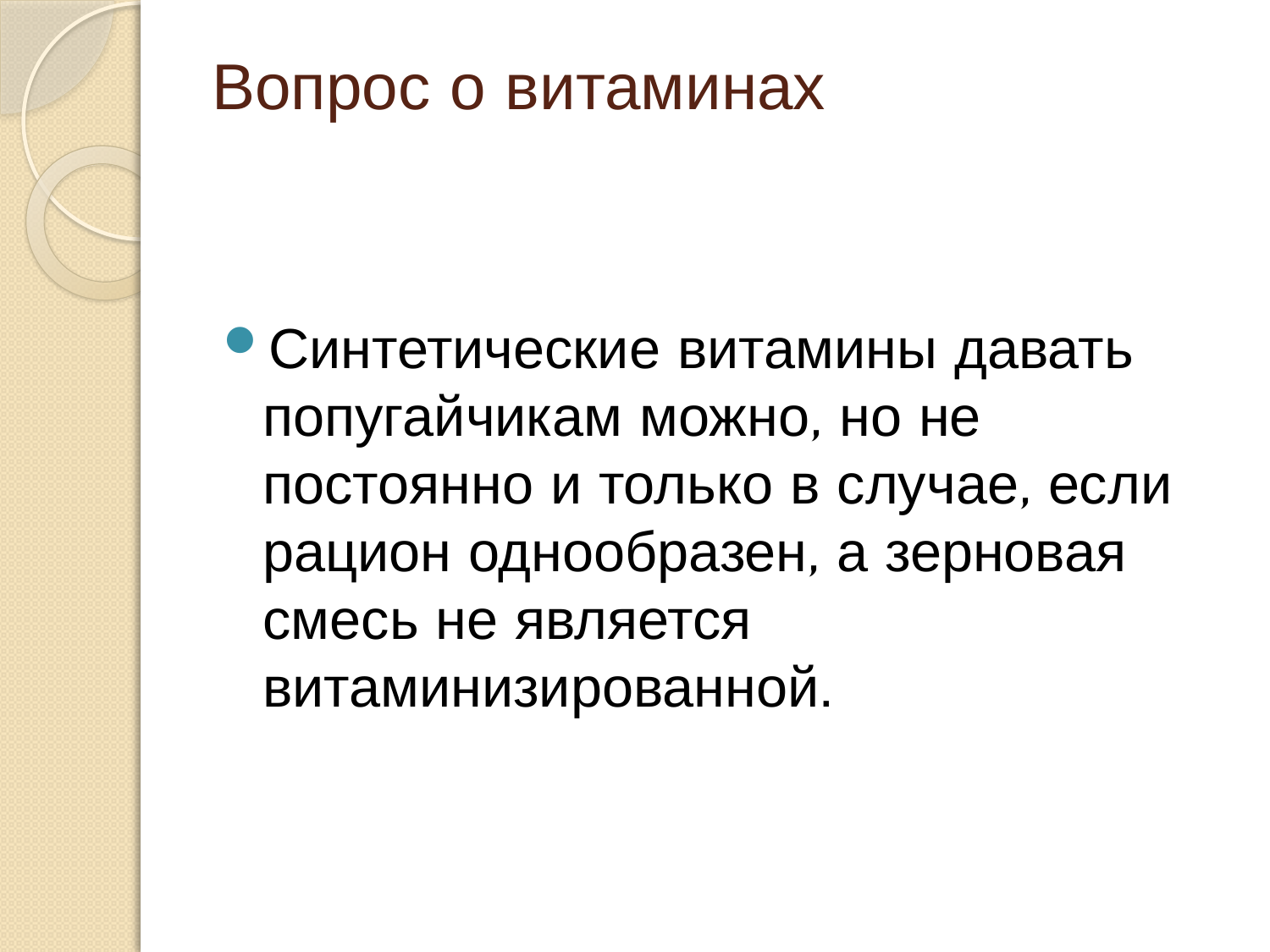

# Вопрос о витаминах
Синтетические витамины давать попугайчикам можно, но не постоянно и только в случае, если рацион однообразен, а зерновая смесь не является витаминизированной.